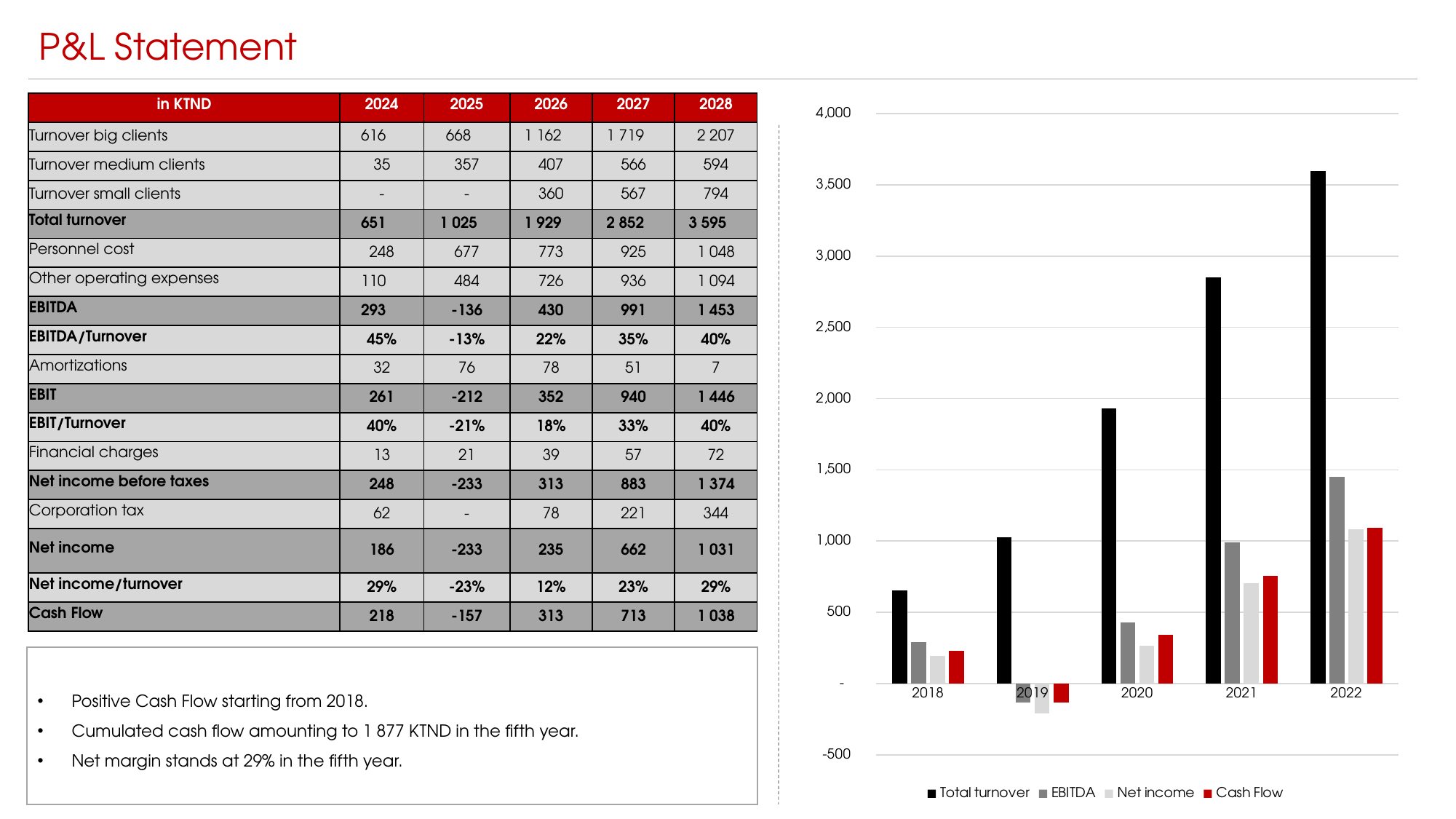

P&L Statement
| in KTND | 2024 | 2025 | 2026 | 2027 | 2028 |
| --- | --- | --- | --- | --- | --- |
| Turnover big clients | 616 | 668 | 1 162 | 1 719 | 2 207 |
| Turnover medium clients | 35 | 357 | 407 | 566 | 594 |
| Turnover small clients | - | - | 360 | 567 | 794 |
| Total turnover | 651 | 1 025 | 1 929 | 2 852 | 3 595 |
| Personnel cost | 248 | 677 | 773 | 925 | 1 048 |
| Other operating expenses | 110 | 484 | 726 | 936 | 1 094 |
| EBITDA | 293 | -136 | 430 | 991 | 1 453 |
| EBITDA/Turnover | 45% | -13% | 22% | 35% | 40% |
| Amortizations | 32 | 76 | 78 | 51 | 7 |
| EBIT | 261 | -212 | 352 | 940 | 1 446 |
| EBIT/Turnover | 40% | -21% | 18% | 33% | 40% |
| Financial charges | 13 | 21 | 39 | 57 | 72 |
| Net income before taxes | 248 | -233 | 313 | 883 | 1 374 |
| Corporation tax | 62 | - | 78 | 221 | 344 |
| Net income | 186 | -233 | 235 | 662 | 1 031 |
| Net income/turnover | 29% | -23% | 12% | 23% | 29% |
| Cash Flow | 218 | -157 | 313 | 713 | 1 038 |

### Chart

| Category | Total turnover | EBITDA | Net income | Cash Flow |
|---|---|---|---|---|
| 2018 | 651.0 | 293.0 | 195.75 | 227.75 |
| 2019 | 1025.0 | -136.0 | -212.0 | -136.0 |
| 2020 | 1929.0 | 430.0 | 264.0 | 342.0 |
| 2021 | 2852.0 | 991.0 | 705.0 | 756.0 |
| 2022 | 3595.0 | 1453.0 | 1084.5 | 1091.5 |
Positive Cash Flow starting from 2018.
Cumulated cash flow amounting to 1 877 KTND in the fifth year.
Net margin stands at 29% in the fifth year.